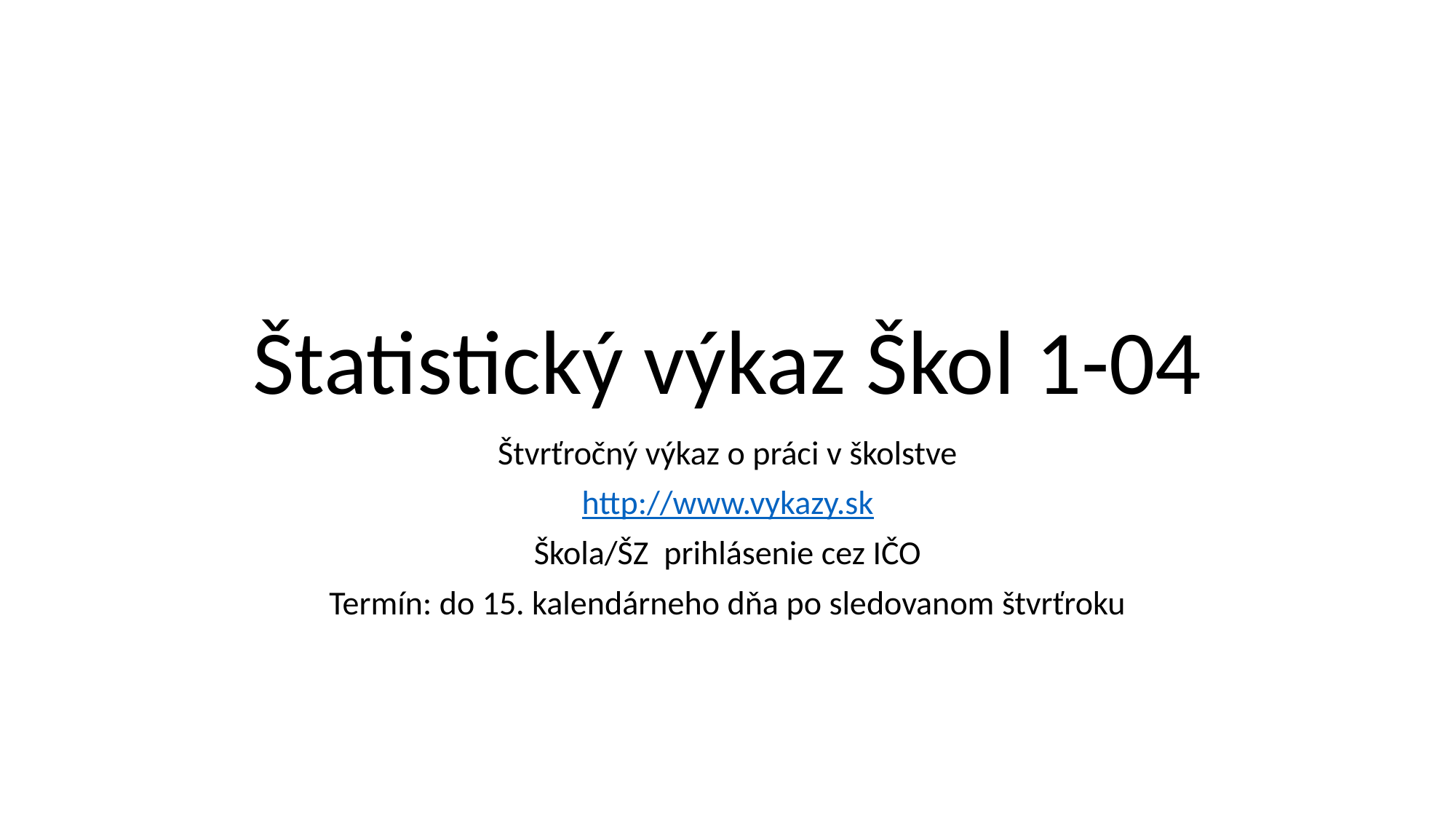

# Štatistický výkaz Škol 1-04
Štvrťročný výkaz o práci v školstve
http://www.vykazy.sk
Škola/ŠZ  prihlásenie cez IČO
Termín: do 15. kalendárneho dňa po sledovanom štvrťroku